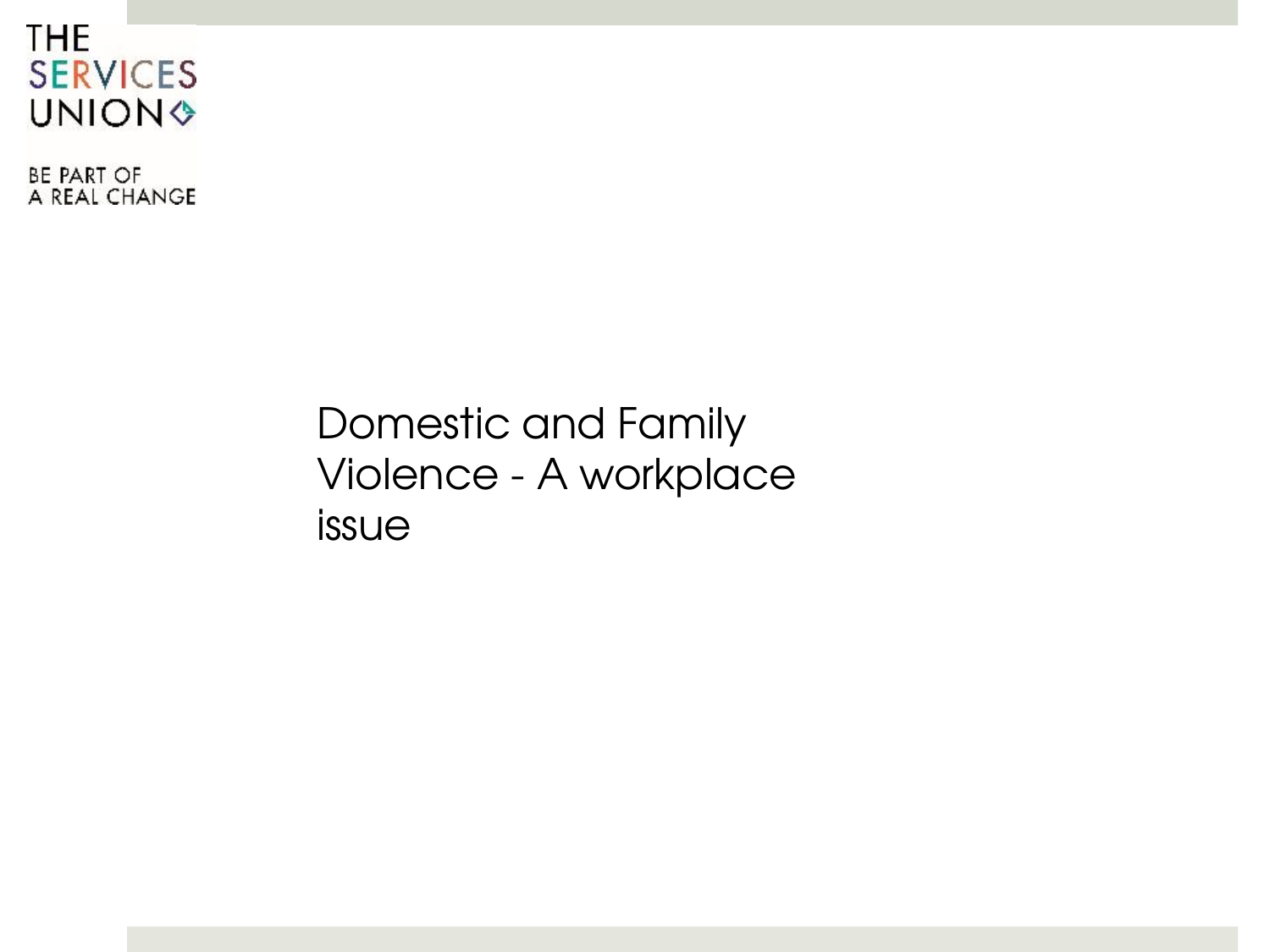

Domestic and Family Violence - A workplace issue